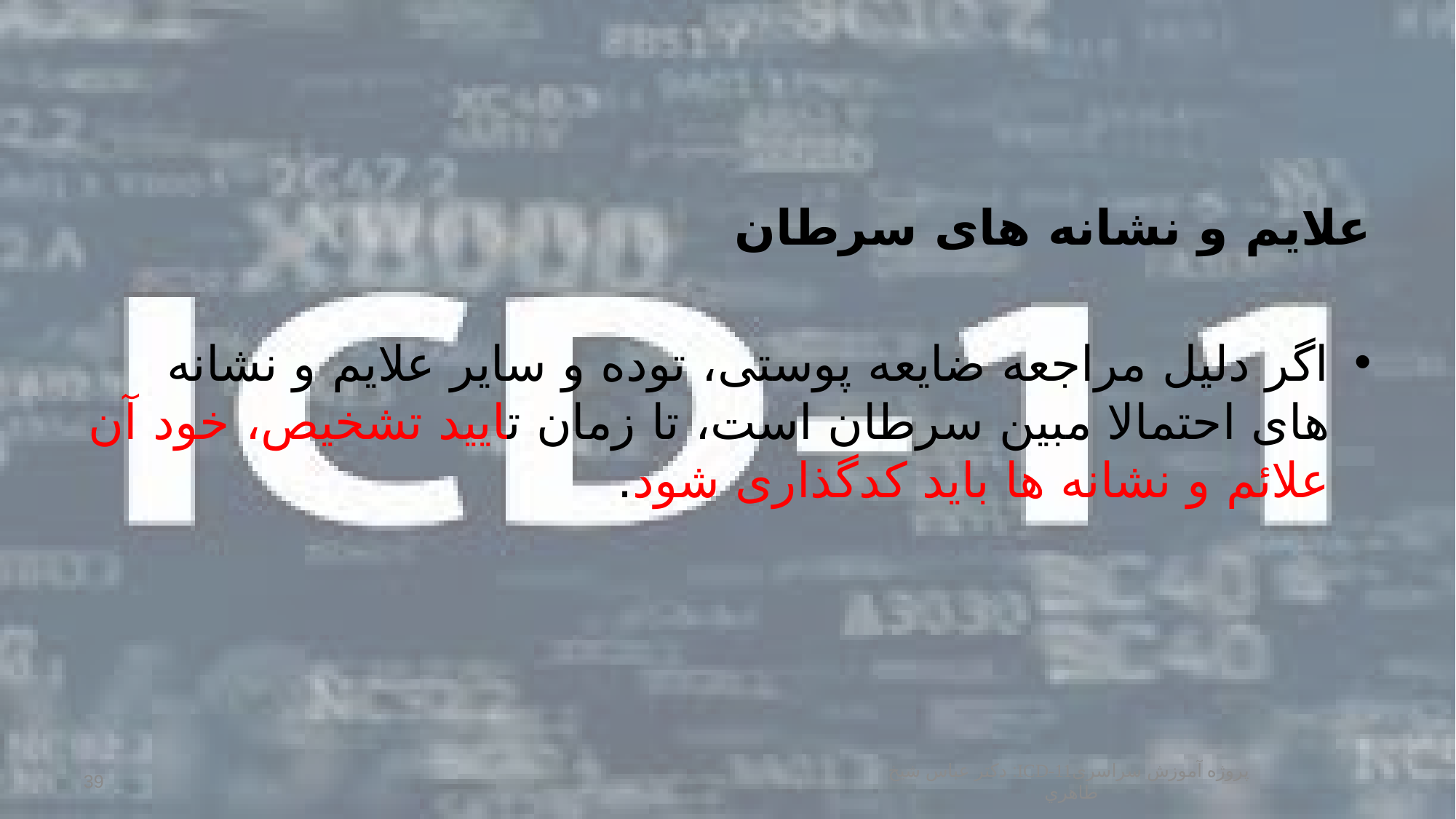

#
علایم و نشانه های سرطان

اگر دلیل مراجعه ضایعه پوستی، توده و سایر علایم و نشانه های احتمالا مبین سرطان است، تا زمان تایید تشخیص، خود آن علائم و نشانه ها باید کدگذاری شود.

پروژه آموزش سراسریICD-11: دكتر عباس شيخ طاهري
39